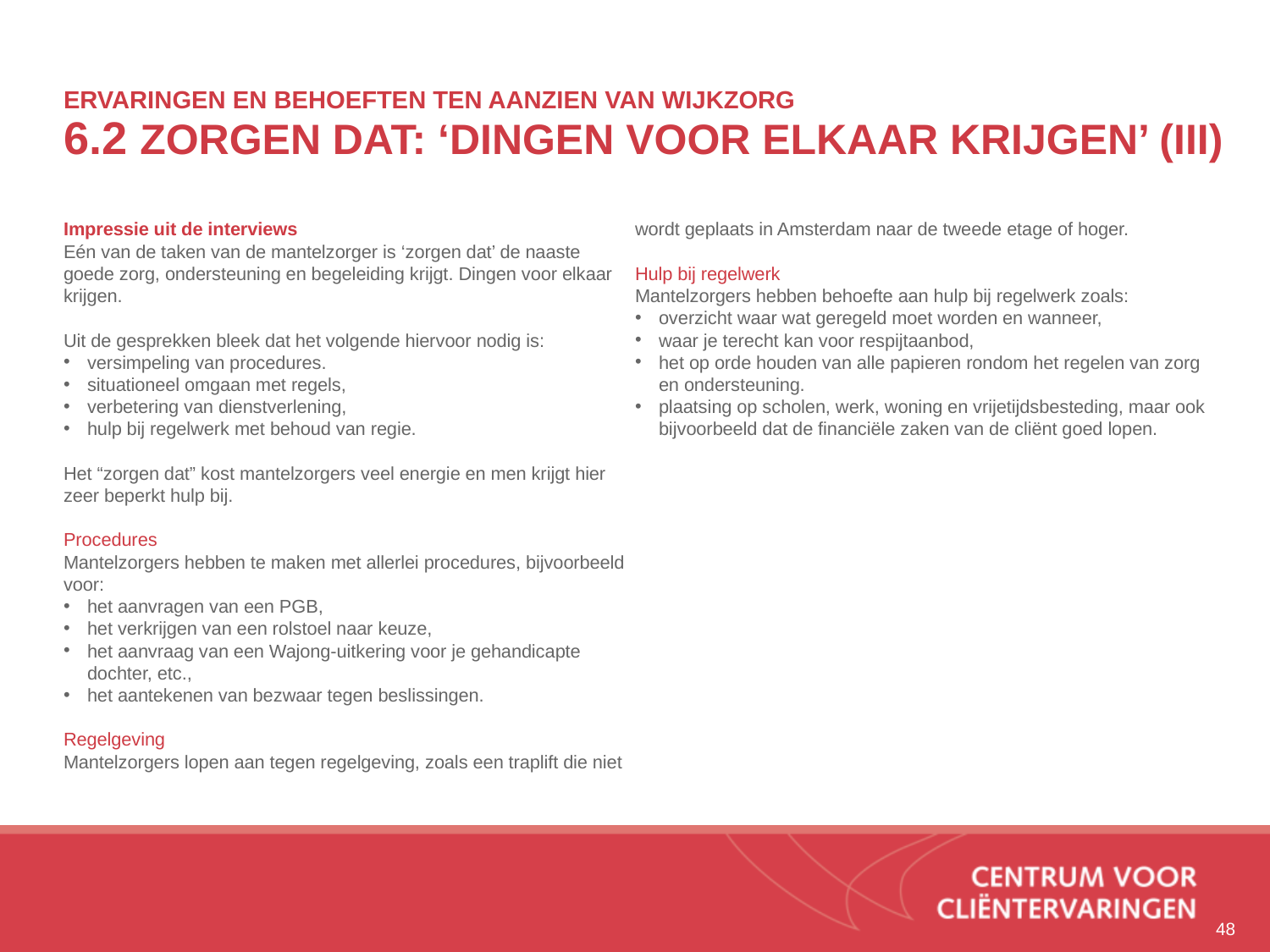

# ERVARINGEN EN BEHOEFTEN TEN AANZIEN VAN WIJKZORG 6.2 ZORGEN DAT: ‘DINGEN VOOR ELKAAR KRIJGEN’ (III)
Impressie uit de interviews
Eén van de taken van de mantelzorger is ‘zorgen dat’ de naaste goede zorg, ondersteuning en begeleiding krijgt. Dingen voor elkaar krijgen.

Uit de gesprekken bleek dat het volgende hiervoor nodig is:
versimpeling van procedures.
situationeel omgaan met regels,
verbetering van dienstverlening,
hulp bij regelwerk met behoud van regie.

Het “zorgen dat” kost mantelzorgers veel energie en men krijgt hier zeer beperkt hulp bij.

Procedures
Mantelzorgers hebben te maken met allerlei procedures, bijvoorbeeld voor:
het aanvragen van een PGB,
het verkrijgen van een rolstoel naar keuze,
het aanvraag van een Wajong-uitkering voor je gehandicapte dochter, etc.,
het aantekenen van bezwaar tegen beslissingen.

Regelgeving
Mantelzorgers lopen aan tegen regelgeving, zoals een traplift die niet wordt geplaats in Amsterdam naar de tweede etage of hoger.

Hulp bij regelwerk
Mantelzorgers hebben behoefte aan hulp bij regelwerk zoals:
overzicht waar wat geregeld moet worden en wanneer,
waar je terecht kan voor respijtaanbod,
het op orde houden van alle papieren rondom het regelen van zorg en ondersteuning.
plaatsing op scholen, werk, woning en vrijetijdsbesteding, maar ook bijvoorbeeld dat de financiële zaken van de cliënt goed lopen.